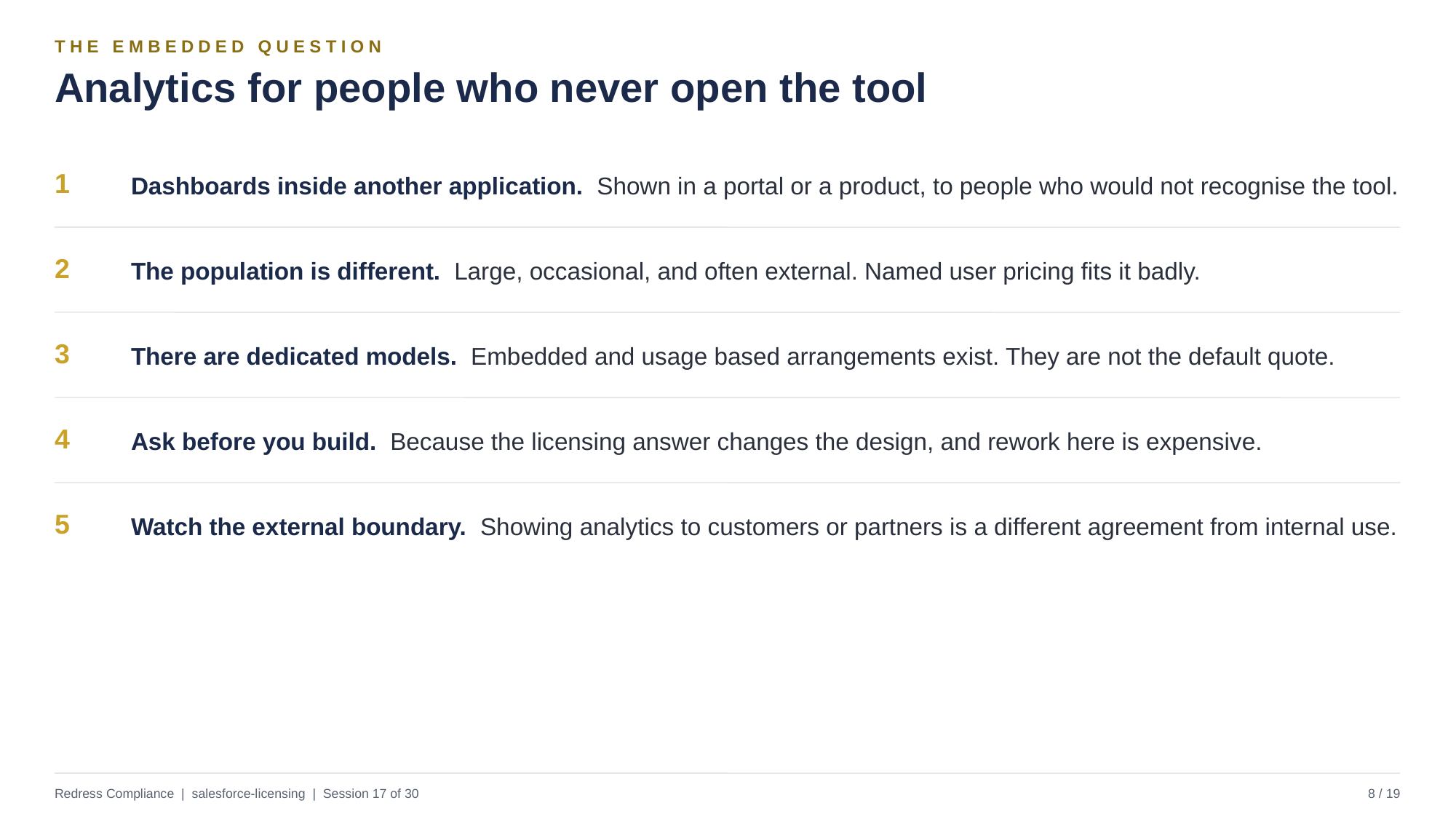

THE EMBEDDED QUESTION
Analytics for people who never open the tool
Dashboards inside another application.  Shown in a portal or a product, to people who would not recognise the tool.
1

The population is different.  Large, occasional, and often external. Named user pricing fits it badly.
2

There are dedicated models.  Embedded and usage based arrangements exist. They are not the default quote.
3

Ask before you build.  Because the licensing answer changes the design, and rework here is expensive.
4

Watch the external boundary.  Showing analytics to customers or partners is a different agreement from internal use.
5

Redress Compliance  |  salesforce-licensing  |  Session 17 of 30
8 / 19